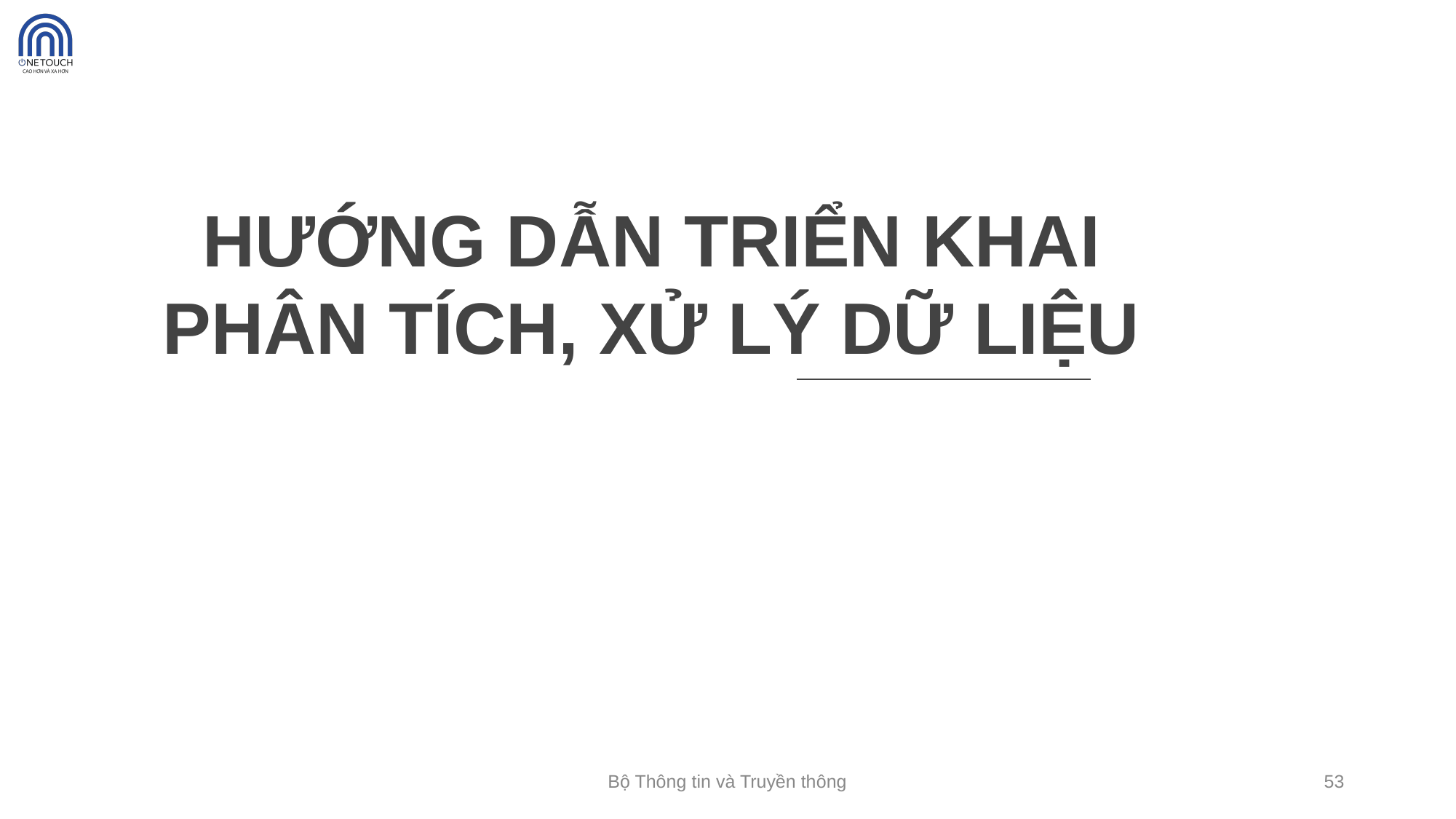

HƯỚNG DẪN TRIỂN KHAI PHÂN TÍCH, XỬ LÝ DỮ LIỆU
Bộ Thông tin và Truyền thông
53